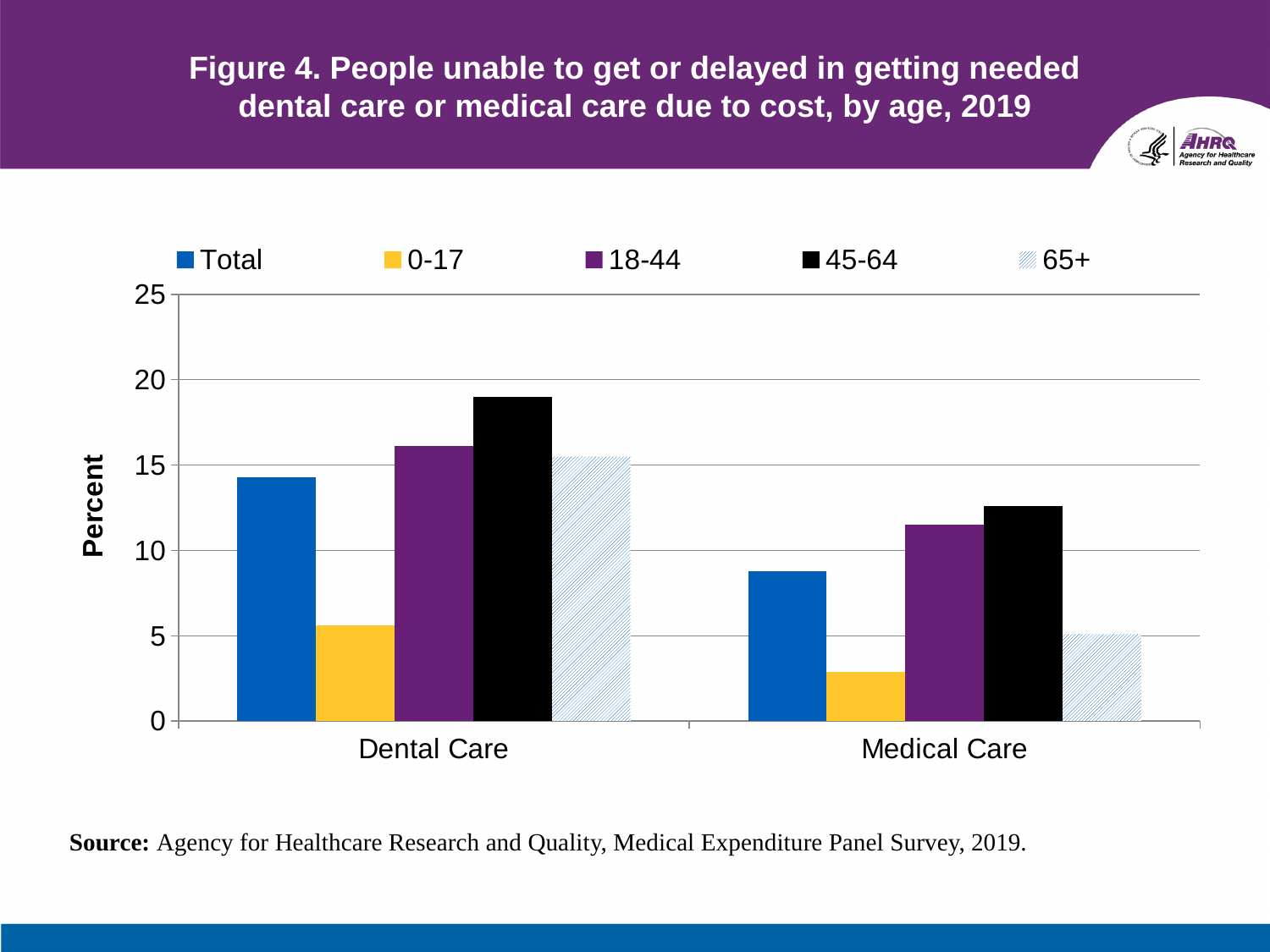

# Figure 4. People unable to get or delayed in getting needed dental care or medical care due to cost, by age, 2019

### Chart

| Category | Total | 0-17 | 18-44 | 45-64 | 65+ |
|---|---|---|---|---|---|
| Dental Care | 14.3 | 5.6 | 16.1 | 19.0 | 15.5 |
| Medical Care | 8.8 | 2.9 | 11.5 | 12.6 | 5.1 |
Source: Agency for Healthcare Research and Quality, Medical Expenditure Panel Survey, 2019.